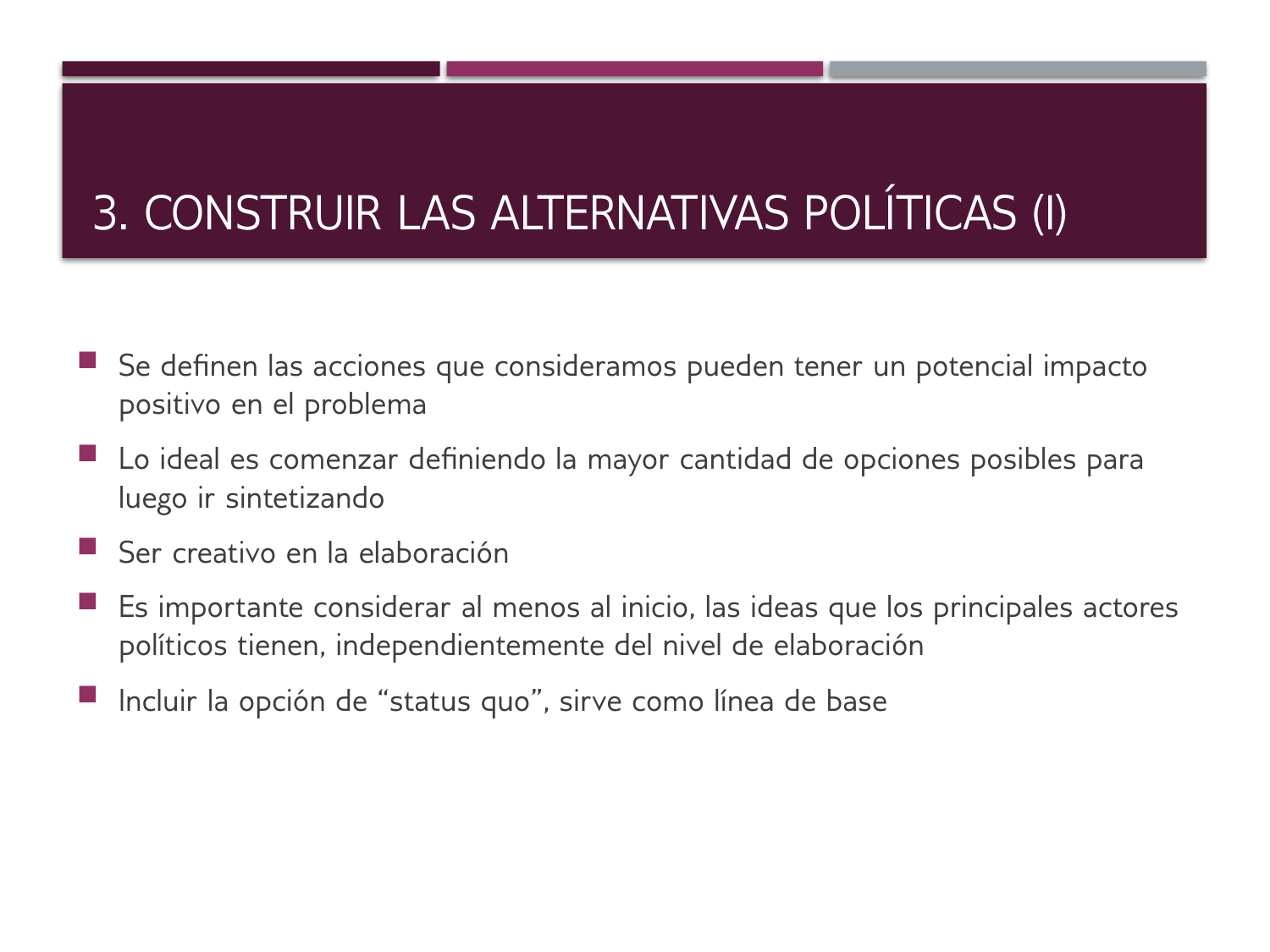

# 3. Construir las alternativas políticas (I)
Se definen las acciones que consideramos pueden tener un potencial impacto positivo en el problema
Lo ideal es comenzar definiendo la mayor cantidad de opciones posibles para luego ir sintetizando
Ser creativo en la elaboración
Es importante considerar al menos al inicio, las ideas que los principales actores políticos tienen, independientemente del nivel de elaboración
Incluir la opción de “status quo”, sirve como línea de base